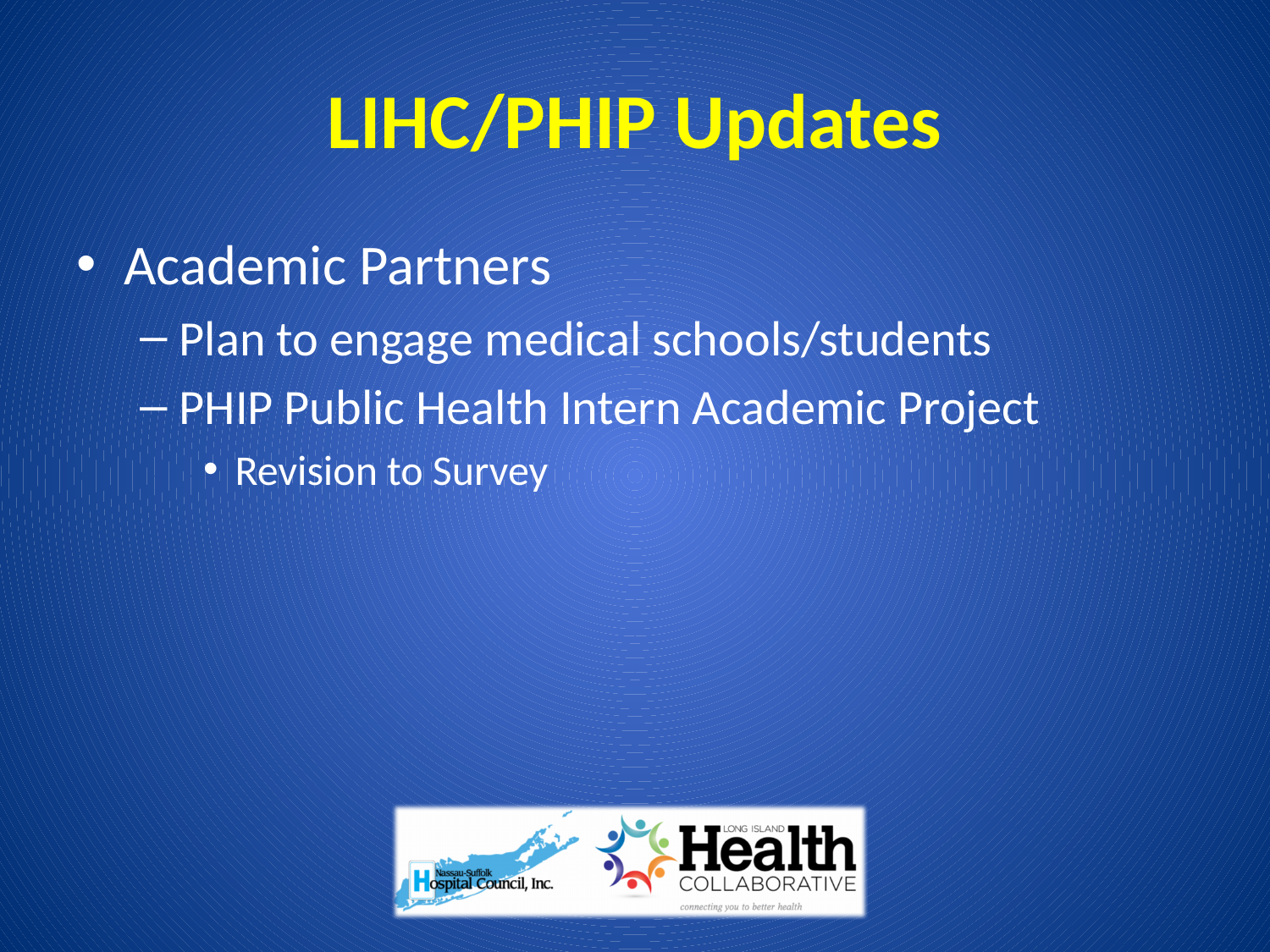

# LIHC/PHIP Updates
Academic Partners
Plan to engage medical schools/students
PHIP Public Health Intern Academic Project
Revision to Survey